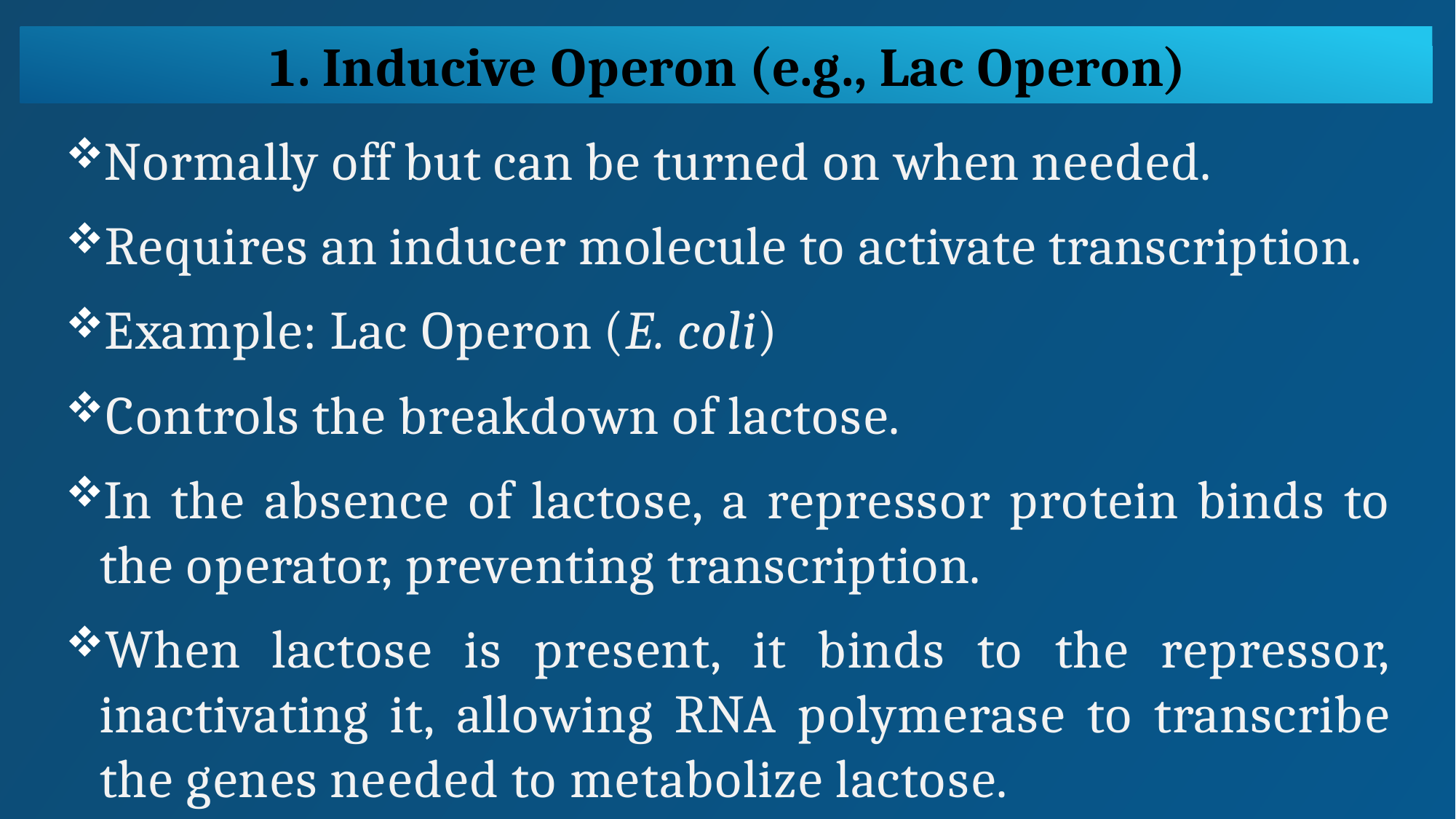

1. Inducive Operon (e.g., Lac Operon)
Normally off but can be turned on when needed.
Requires an inducer molecule to activate transcription.
Example: Lac Operon (E. coli)
Controls the breakdown of lactose.
In the absence of lactose, a repressor protein binds to the operator, preventing transcription.
When lactose is present, it binds to the repressor, inactivating it, allowing RNA polymerase to transcribe the genes needed to metabolize lactose.